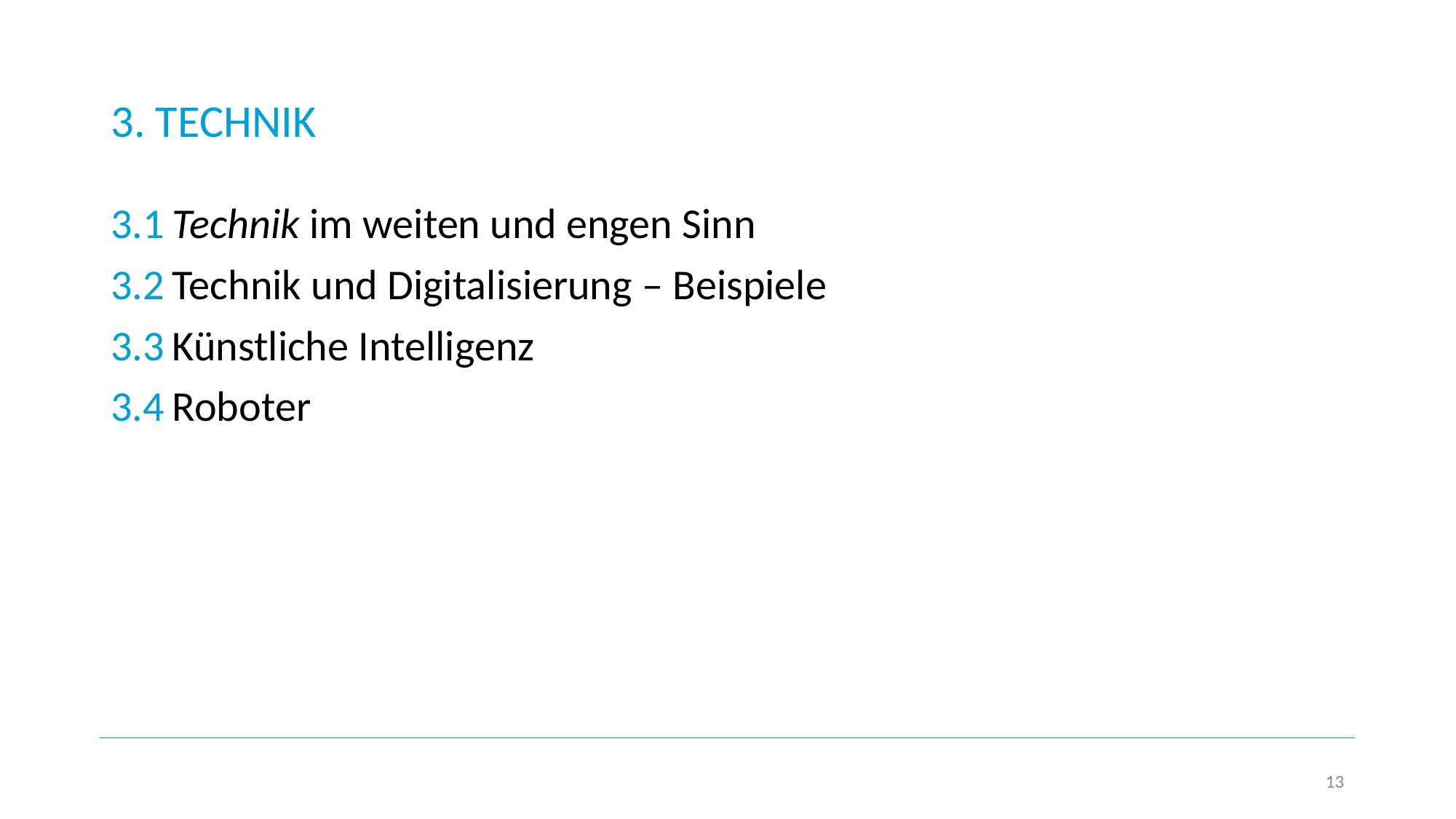

# 3. Technik
3.1	Technik im weiten und engen Sinn
3.2	Technik und Digitalisierung – Beispiele
3.3	Künstliche Intelligenz
3.4	Roboter

13